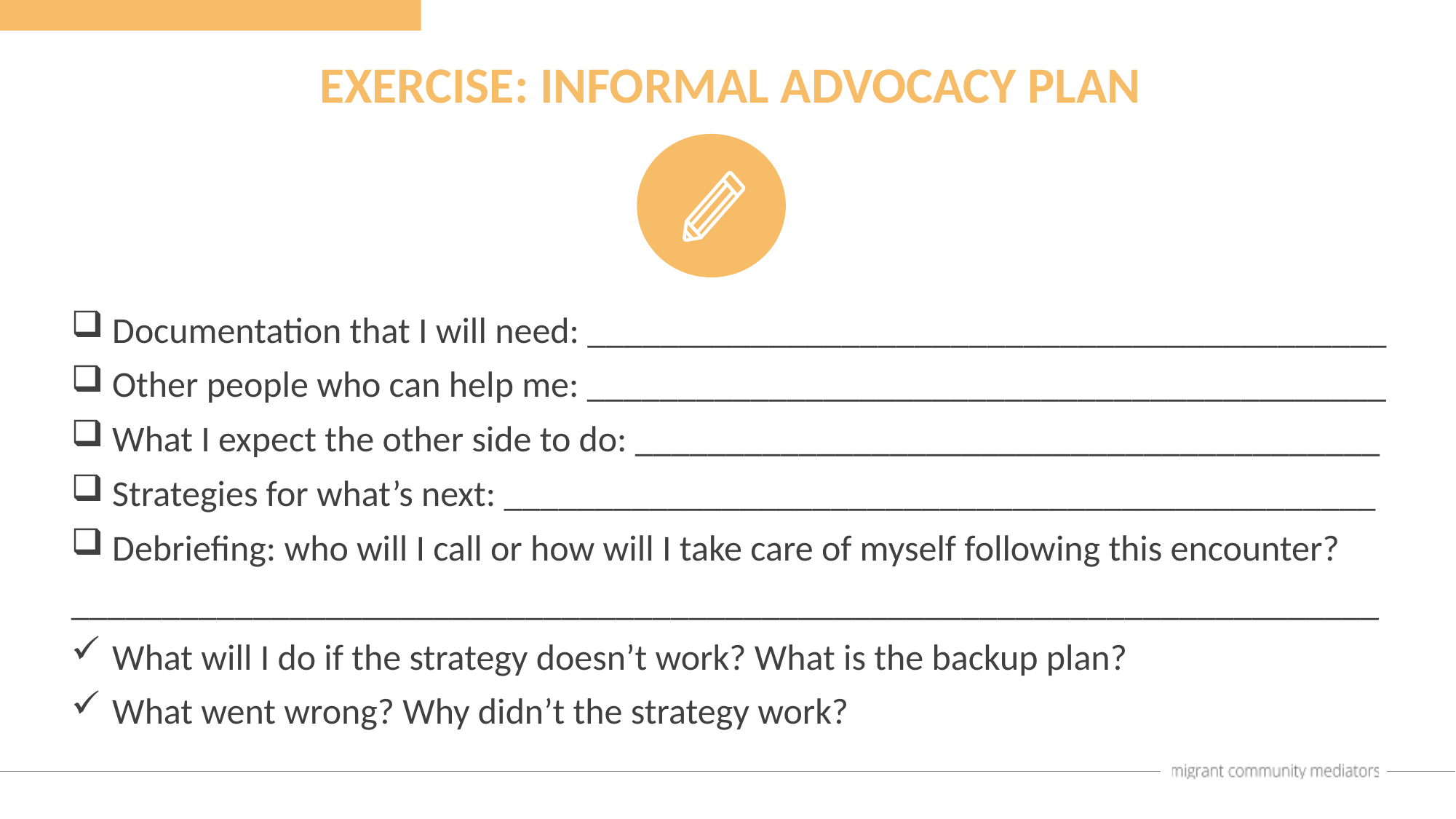

EXERCISE: INFORMAL ADVOCACY PLAN

Documentation that I will need: ____________________________________________
Other people who can help me: ____________________________________________
What I expect the other side to do: _________________________________________
Strategies for what’s next: ________________________________________________
Debriefing: who will I call or how will I take care of myself following this encounter?
________________________________________________________________________
What will I do if the strategy doesn’t work? What is the backup plan?
What went wrong? Why didn’t the strategy work?